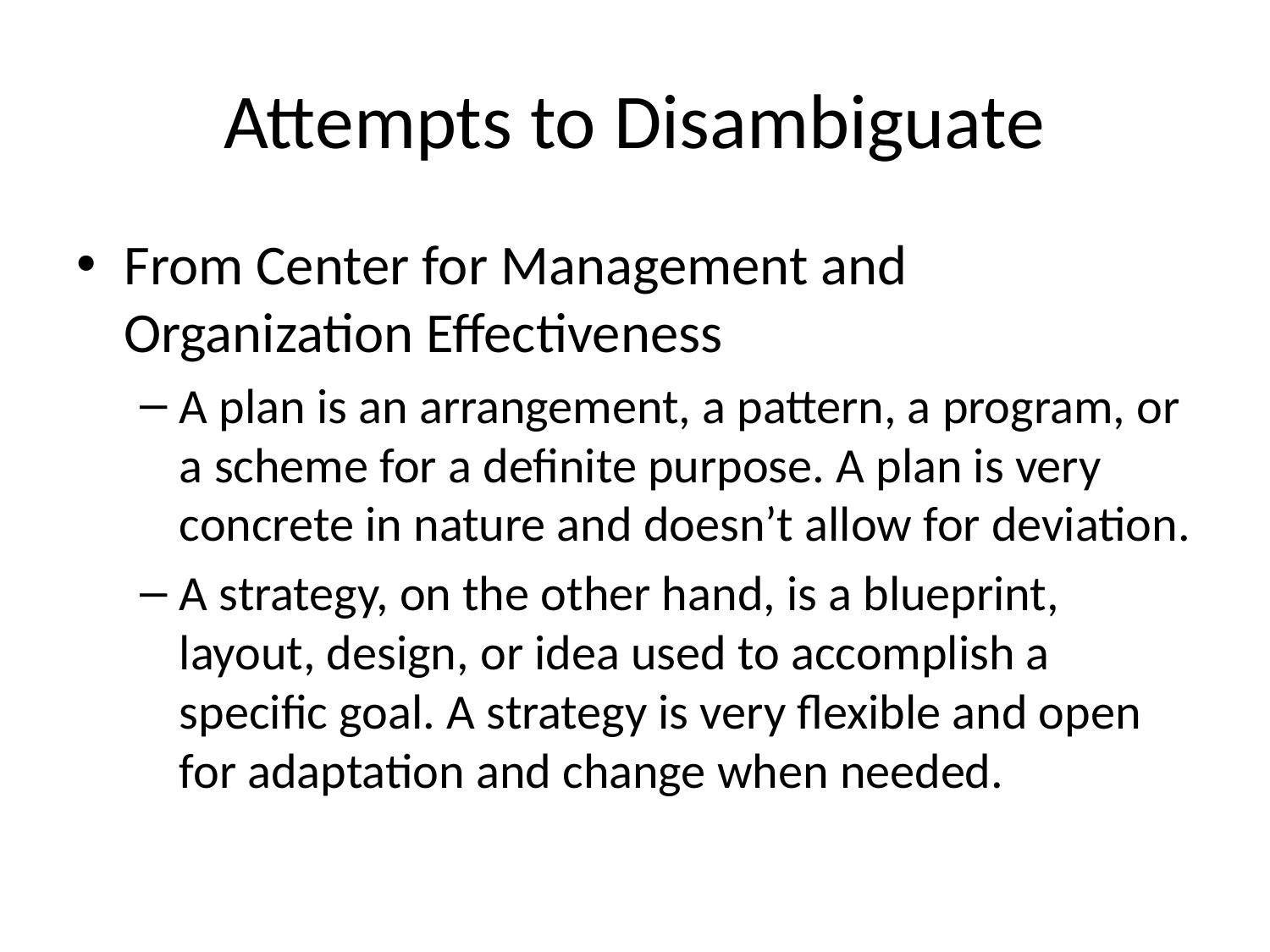

# Attempts to Disambiguate
From Center for Management and Organization Effectiveness
A plan is an arrangement, a pattern, a program, or a scheme for a definite purpose. A plan is very concrete in nature and doesn’t allow for deviation.
A strategy, on the other hand, is a blueprint, layout, design, or idea used to accomplish a specific goal. A strategy is very flexible and open for adaptation and change when needed.